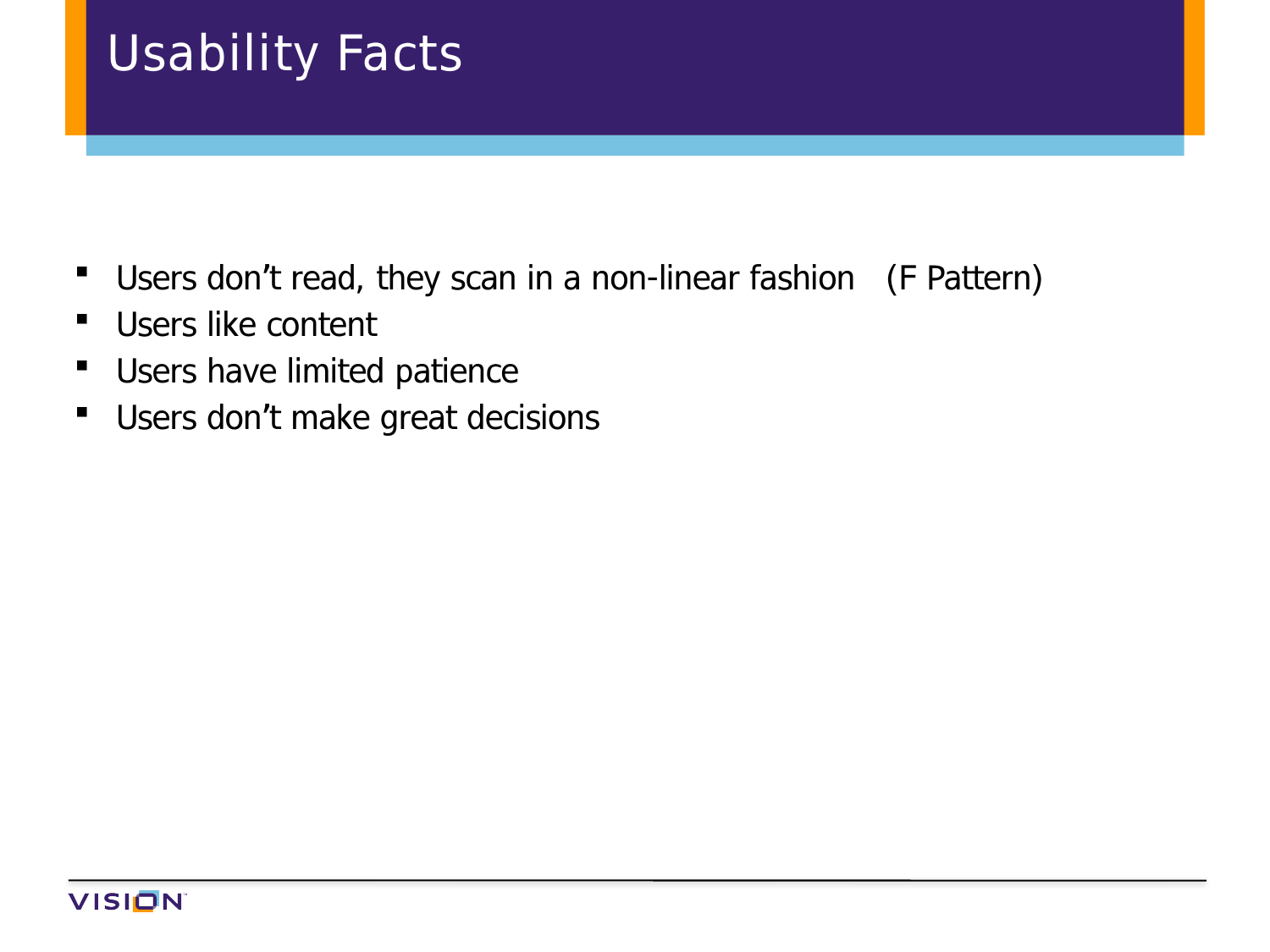

# Usability Facts
Users don’t read, they scan in a non-linear fashion   (F Pattern)
Users like content
Users have limited patience
Users don’t make great decisions